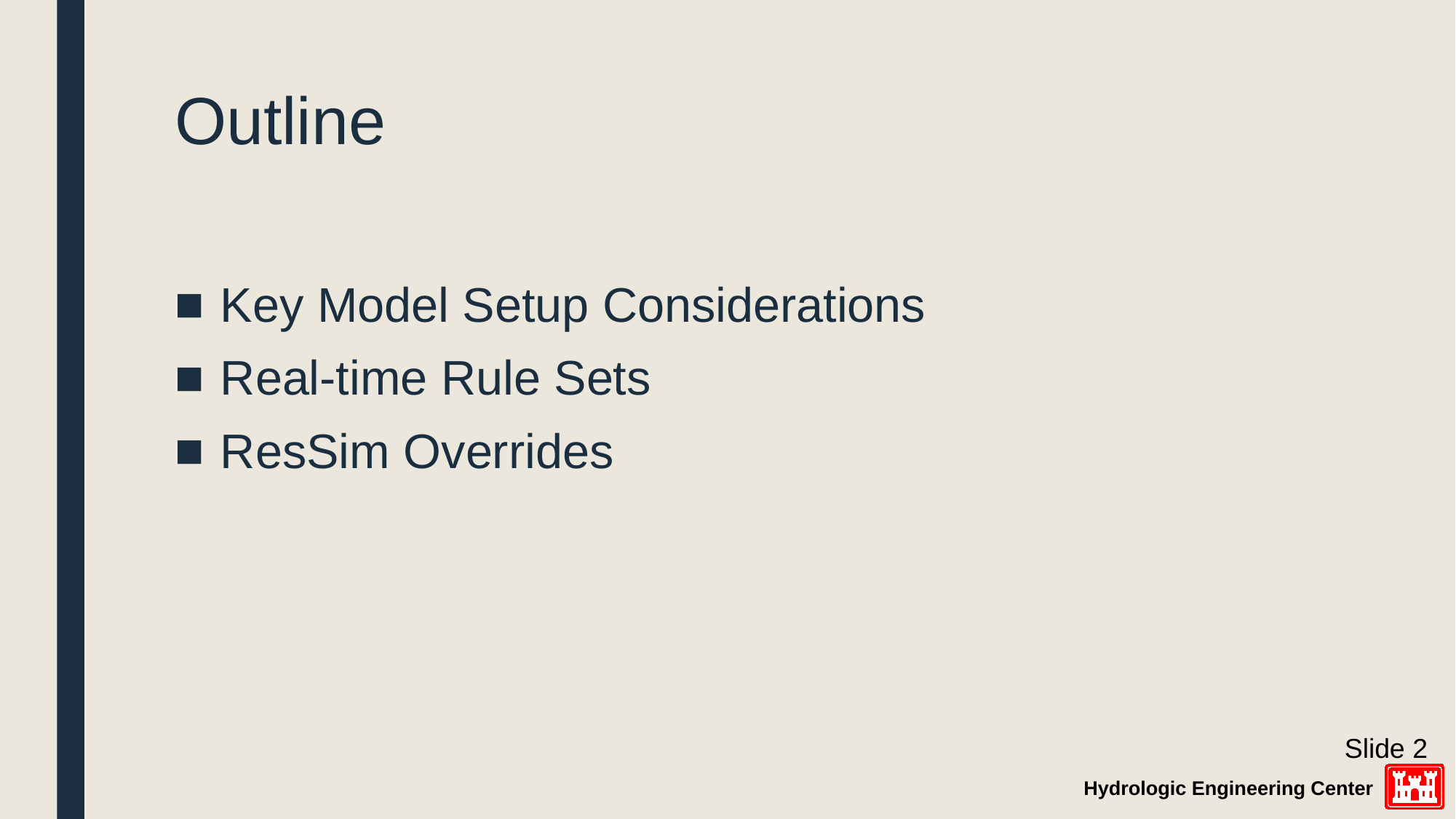

# Outline
Key Model Setup Considerations
Real-time Rule Sets
ResSim Overrides
Slide 2